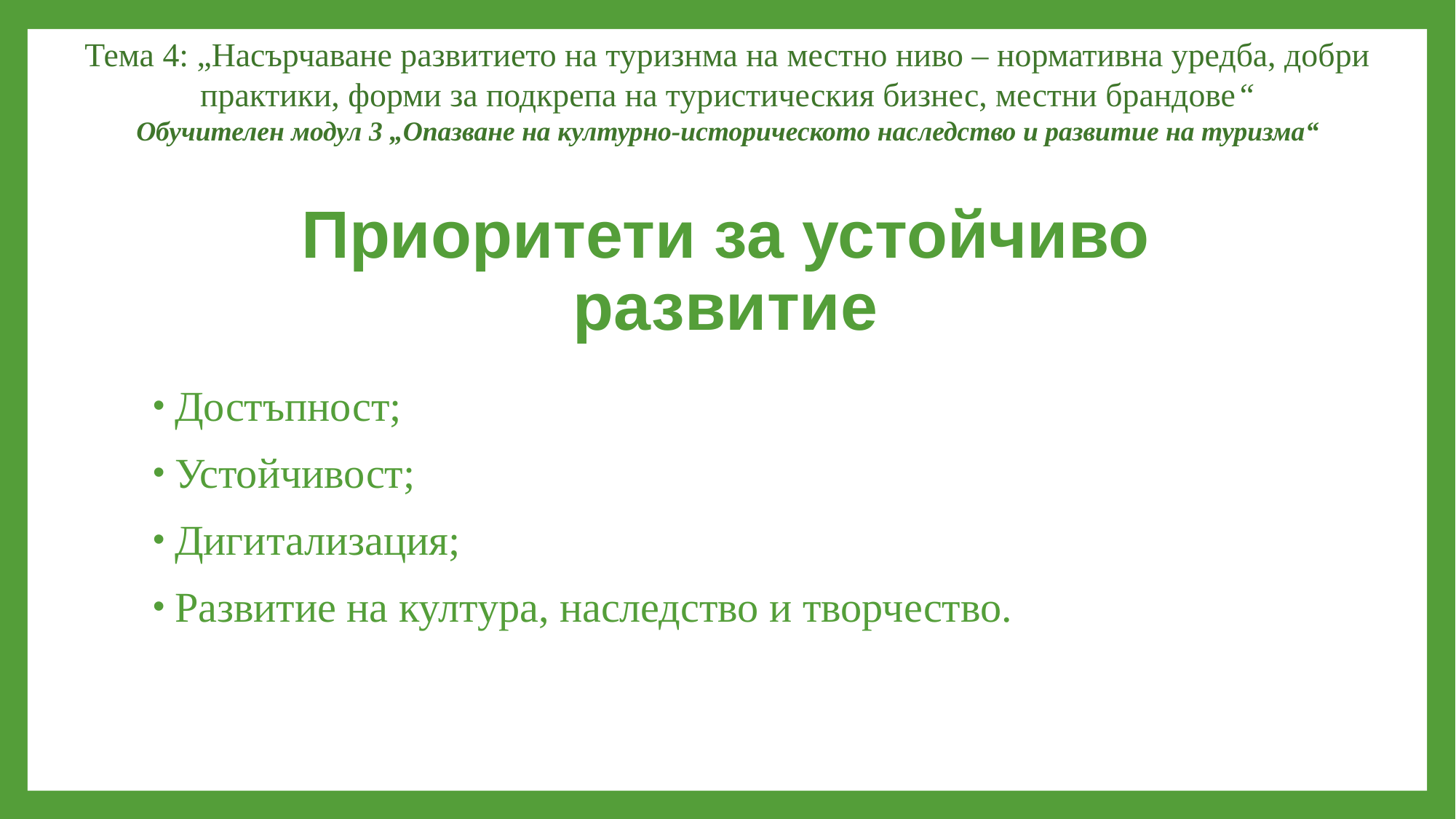

Тема 4: „Насърчаване развитието на туризнма на местно ниво – нормативна уредба, добри практики, форми за подкрепа на туристическия бизнес, местни брандове“
Обучителен модул 3 „Опазване на културно-историческото наследство и развитие на туризма“
# Приоритети за устойчиво развитие
Достъпност;
Устойчивост;
Дигитализация;
Развитие на култура, наследство и творчество.